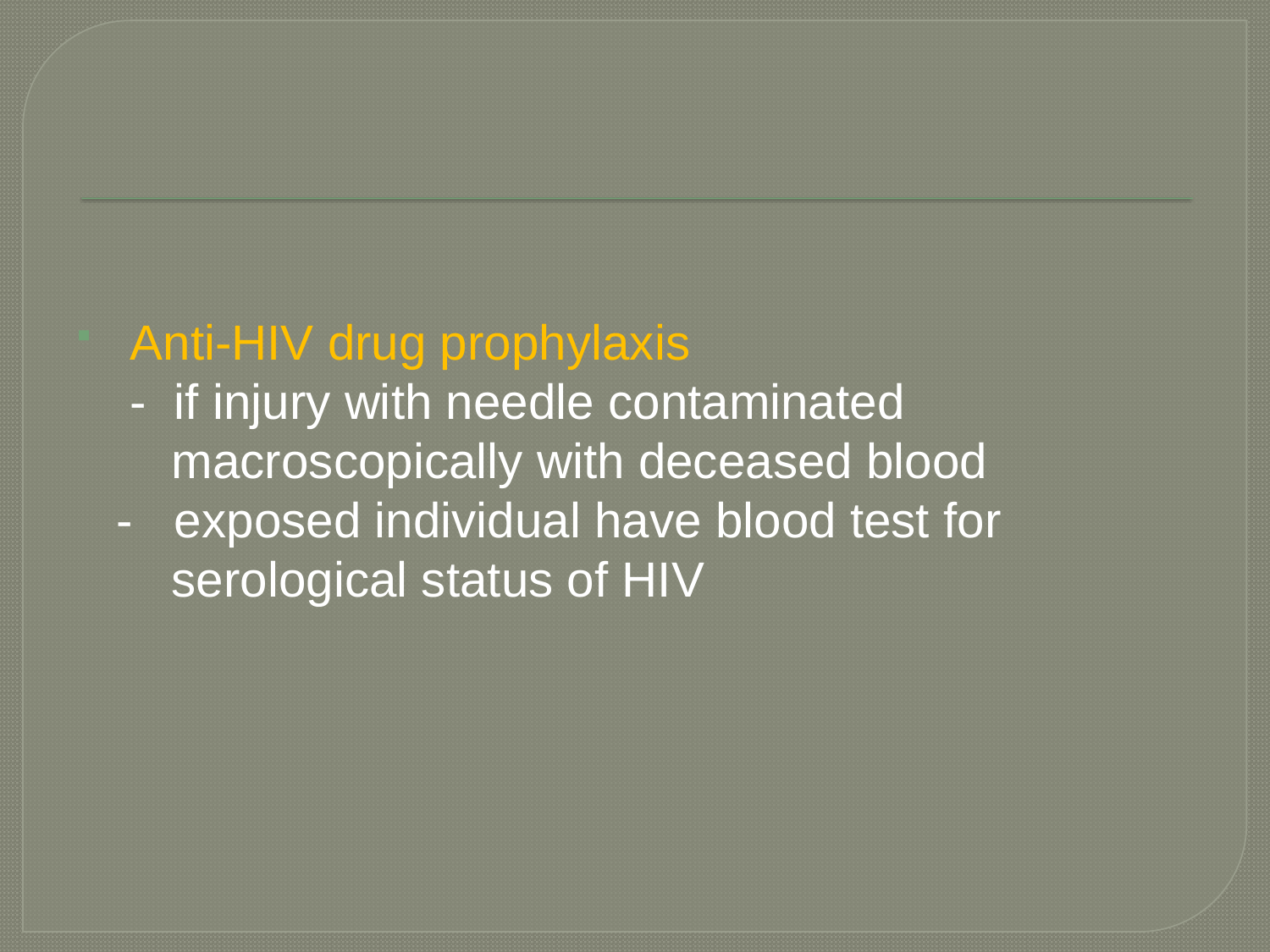

Anti-HIV drug prophylaxis
	 -  if injury with needle contaminated
 	    macroscopically with deceased blood
	-   exposed individual have blood test for
	    serological status of HIV